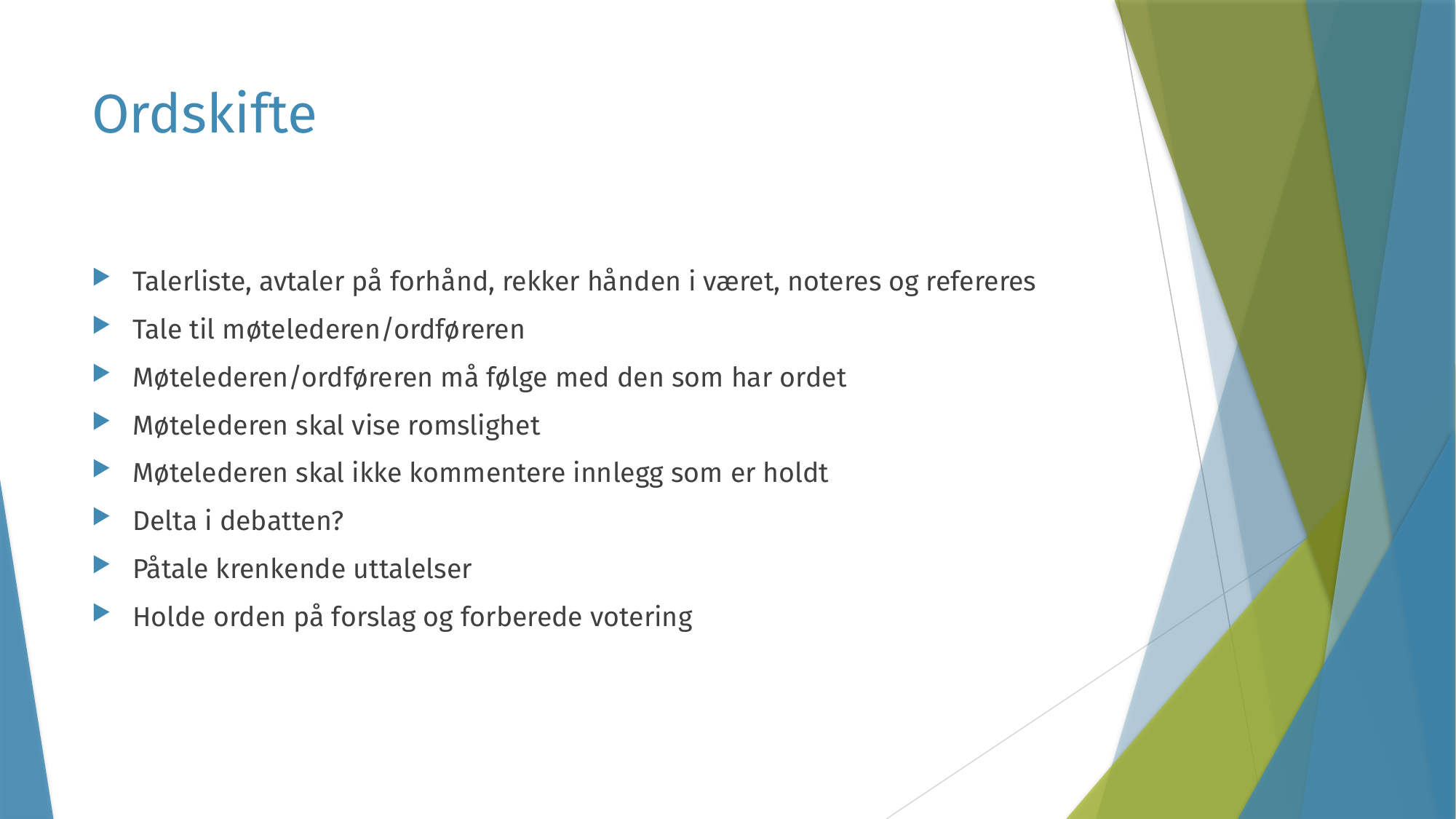

# Ordskifte
Talerliste, avtaler på forhånd, rekker hånden i været, noteres og refereres
Tale til møtelederen/ordføreren
Møtelederen/ordføreren må følge med den som har ordet
Møtelederen skal vise romslighet
Møtelederen skal ikke kommentere innlegg som er holdt
Delta i debatten?
Påtale krenkende uttalelser
Holde orden på forslag og forberede votering